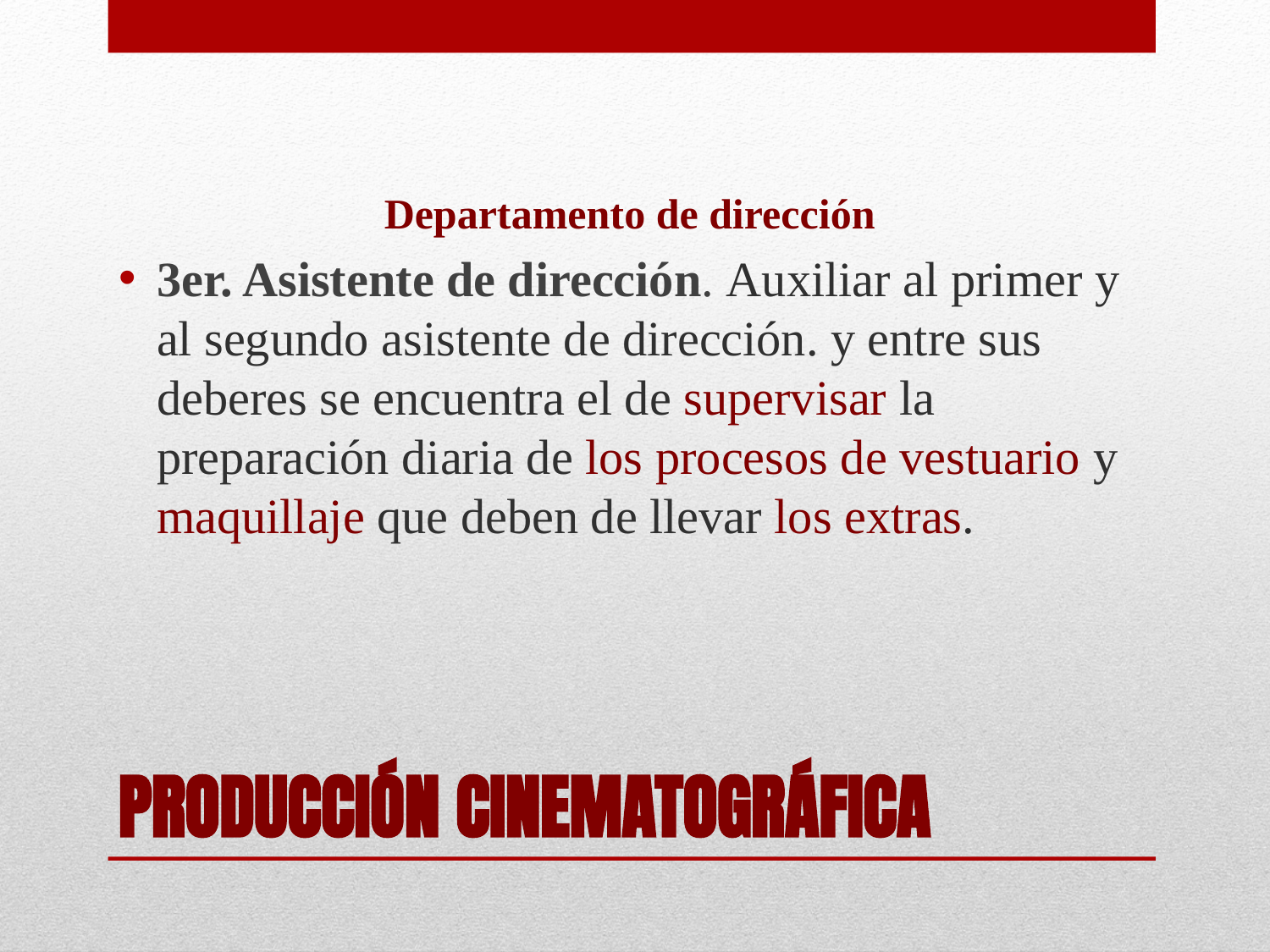

Departamento de dirección
3er. Asistente de dirección. Auxiliar al primer y al segundo asistente de dirección. y entre sus deberes se encuentra el de supervisar la preparación diaria de los procesos de vestuario y maquillaje que deben de llevar los extras.
# Producción Cinematográfica